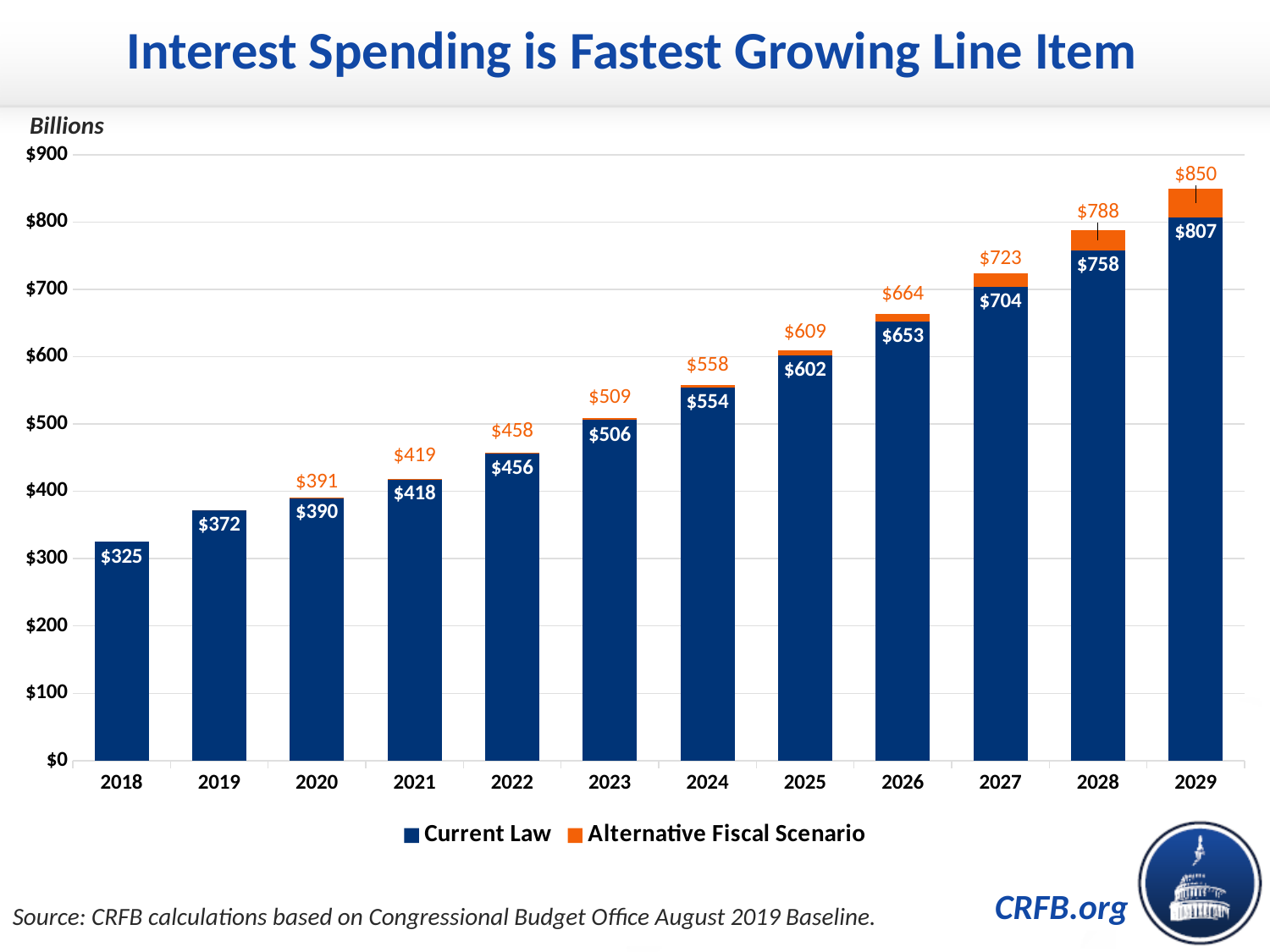

Interest Spending is Fastest Growing Line Item
Billions

### Chart

| Category | Current Law | Alternative Fiscal Scenario |
|---|---|---|
| 43101 | 324.975 | 0.0 |
| 43466 | 371.627 | 0.0009999999999763531 |
| 43831 | 390.363 | 0.2370000000000232 |
| 44197 | 418.301 | 0.7049999999999841 |
| 44562 | 456.303 | 1.4359999999999786 |
| 44927 | 505.997 | 2.6990000000000123 |
| 45292 | 553.887 | 4.5090000000000146 |
| 45658 | 602.187 | 6.9220000000000255 |
| 46023 | 652.681 | 11.160999999999945 |
| 46388 | 703.867 | 19.493000000000052 |
| 46753 | 757.67 | 30.730000000000018 |
| 47119 | 806.894 | 43.087999999999965 |
Source: CRFB calculations based on Congressional Budget Office August 2019 Baseline.